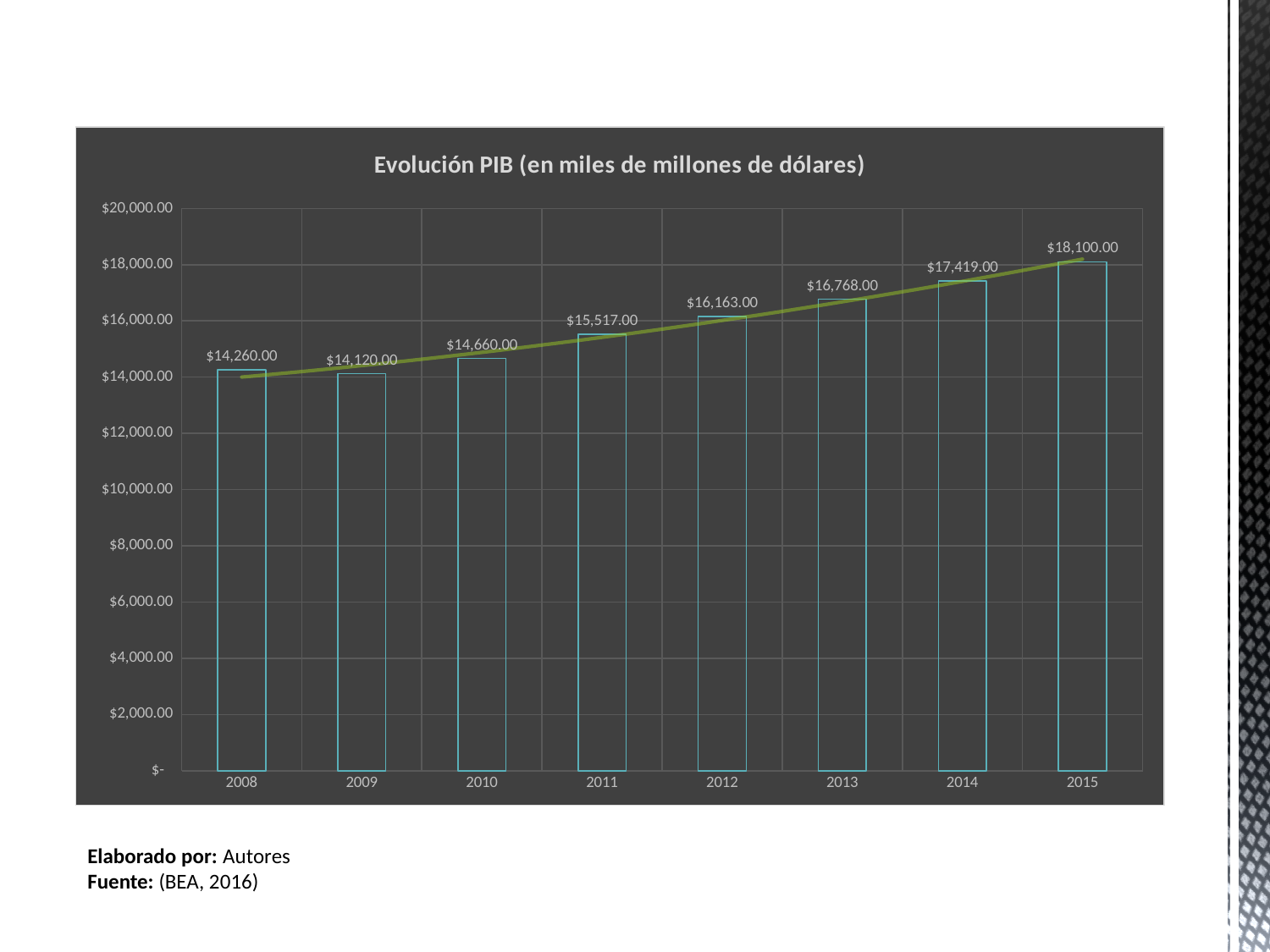

### Chart: Evolución PIB (en miles de millones de dólares)

| Category |  |
|---|---|
| 2008 | 14260.0 |
| 2009 | 14120.0 |
| 2010 | 14660.0 |
| 2011 | 15517.0 |
| 2012 | 16163.0 |
| 2013 | 16768.0 |
| 2014 | 17419.0 |
| 2015 | 18100.0 |
Elaborado por: Autores
Fuente: (BEA, 2016)